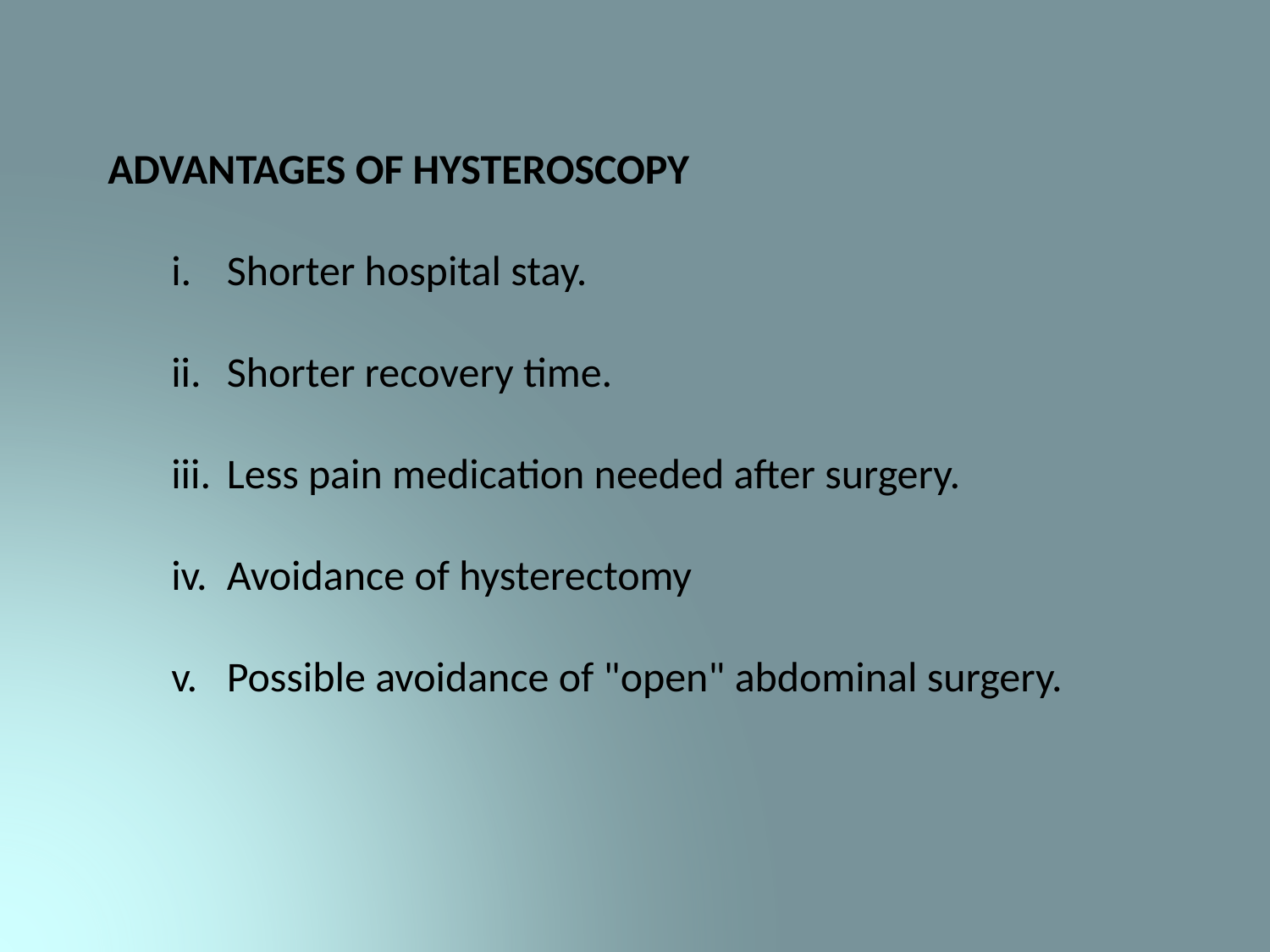

ADVANTAGES OF HYSTEROSCOPY
Shorter hospital stay.
Shorter recovery time.
Less pain medication needed after surgery.
Avoidance of hysterectomy
Possible avoidance of "open" abdominal surgery.